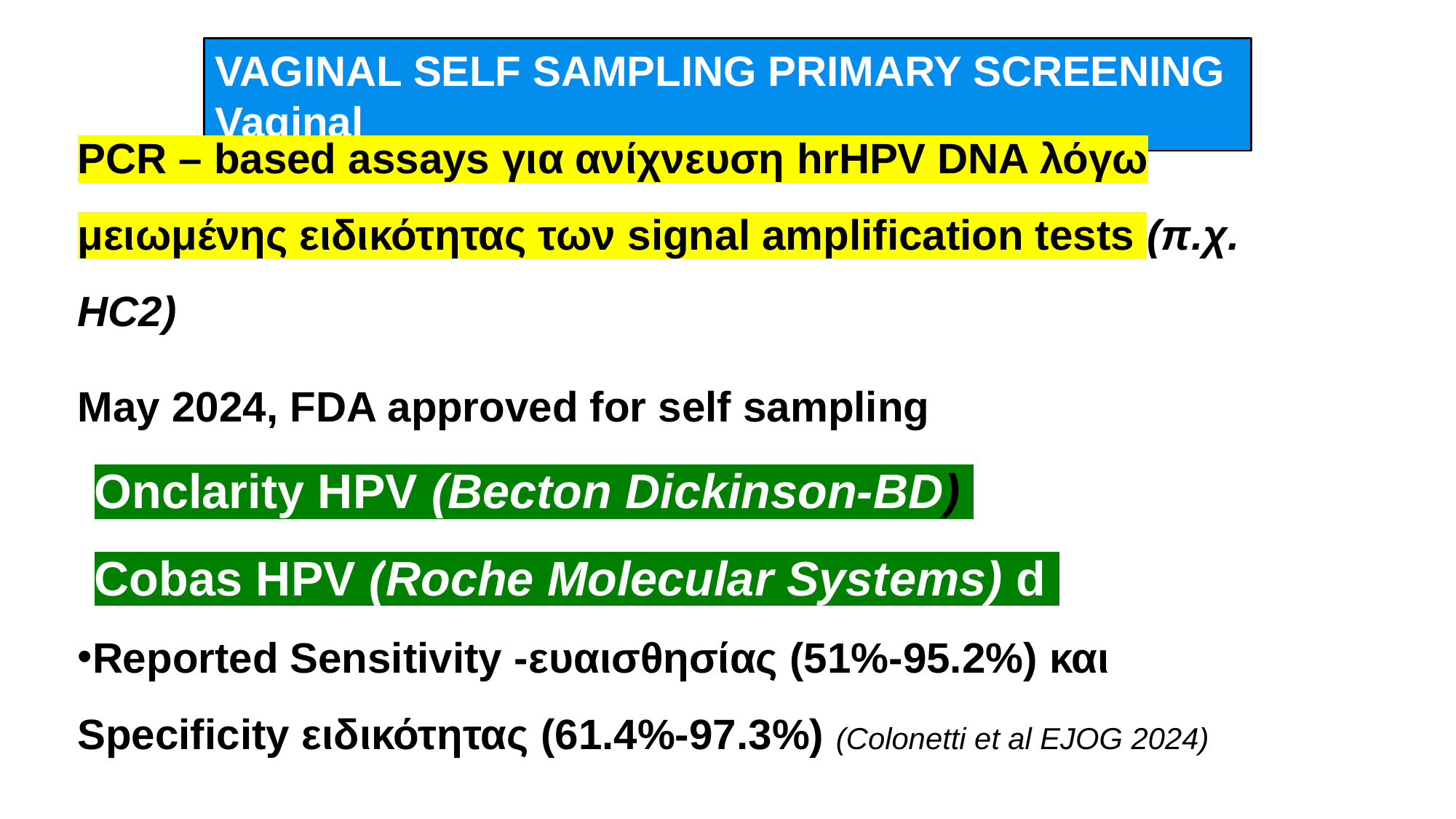

VAGINAL SELF SAMPLING PRIMARY SCREENING Vaginal
PCR – based assays για ανίχνευση hrHPV DNA λόγω μειωμένης ειδικότητας των signal amplification tests (π.χ. HC2)

May 2024, FDA approved for self sampling
Onclarity HPV (Becton Dickinson-BD)
Cobas HPV (Roche Molecular Systems) d
Reported Sensitivity -ευαισθησίας (51%-95.2%) και Specificity ειδικότητας (61.4%-97.3%) (Colonetti et al EJOG 2024)